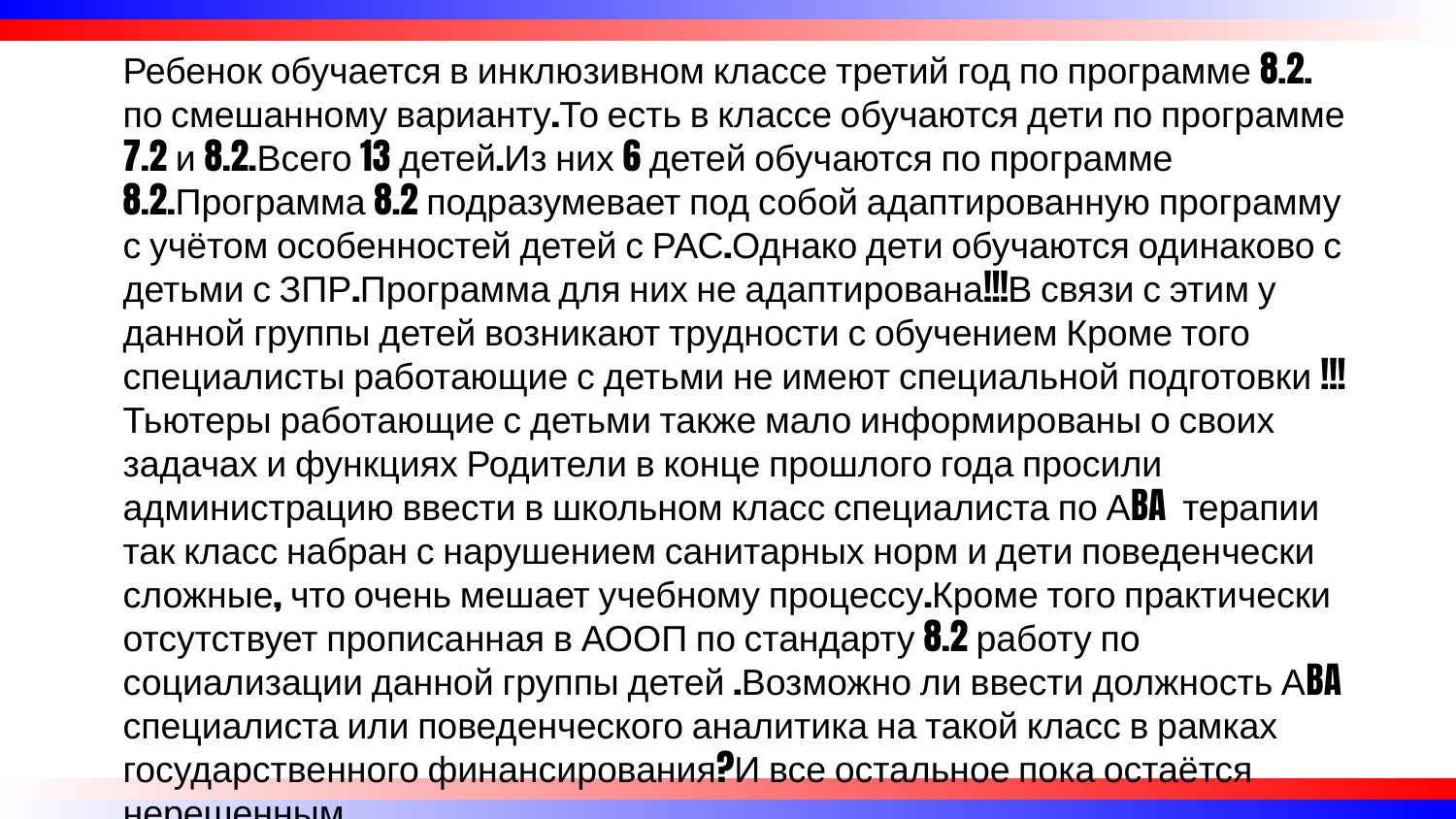

Ребенок обучается в инклюзивном классе третий год по программе 8.2. по смешанному варианту.То есть в классе обучаются дети по программе 7.2 и 8.2.Всего 13 детей.Из них 6 детей обучаются по программе 8.2.Программа 8.2 подразумевает под собой адаптированную программу с учётом особенностей детей с РАС.Однако дети обучаются одинаково с детьми с ЗПР.Программа для них не адаптирована!!!В связи с этим у данной группы детей возникают трудности с обучением Кроме того специалисты работающие с детьми не имеют специальной подготовки !!!Тьютеры работающие с детьми также мало информированы о своих задачах и функциях Родители в конце прошлого года просили администрацию ввести в школьном класс специалиста по АBA  терапии так класс набран с нарушением санитарных норм и дети поведенчески сложные, что очень мешает учебному процессу.Кроме того практически отсутствует прописанная в АООП по стандарту 8.2 работу по социализации данной группы детей .Возможно ли ввести должность АBA специалиста или поведенческого аналитика на такой класс в рамках государственного финансирования?И все остальное пока остаётся нерешенным.